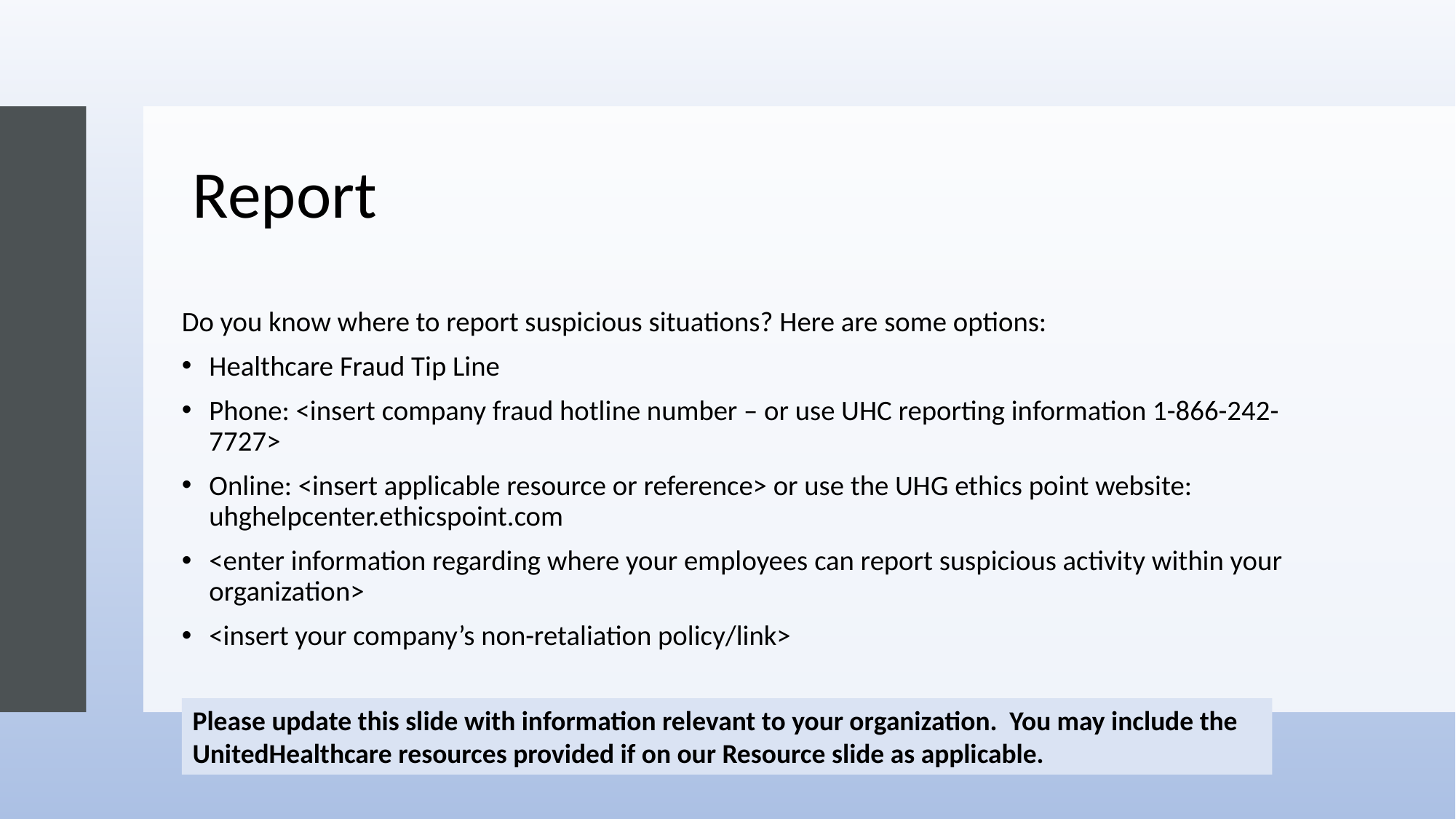

# Report

Do you know where to report suspicious situations? Here are some options:
Healthcare Fraud Tip Line
Phone: <insert company fraud hotline number – or use UHC reporting information 1-866-242-7727>
Online: <insert applicable resource or reference> or use the UHG ethics point website: uhghelpcenter.ethicspoint.com
<enter information regarding where your employees can report suspicious activity within your organization>
<insert your company’s non-retaliation policy/link>
Please update this slide with information relevant to your organization.  You may include the UnitedHealthcare resources provided if on our Resource slide as applicable.